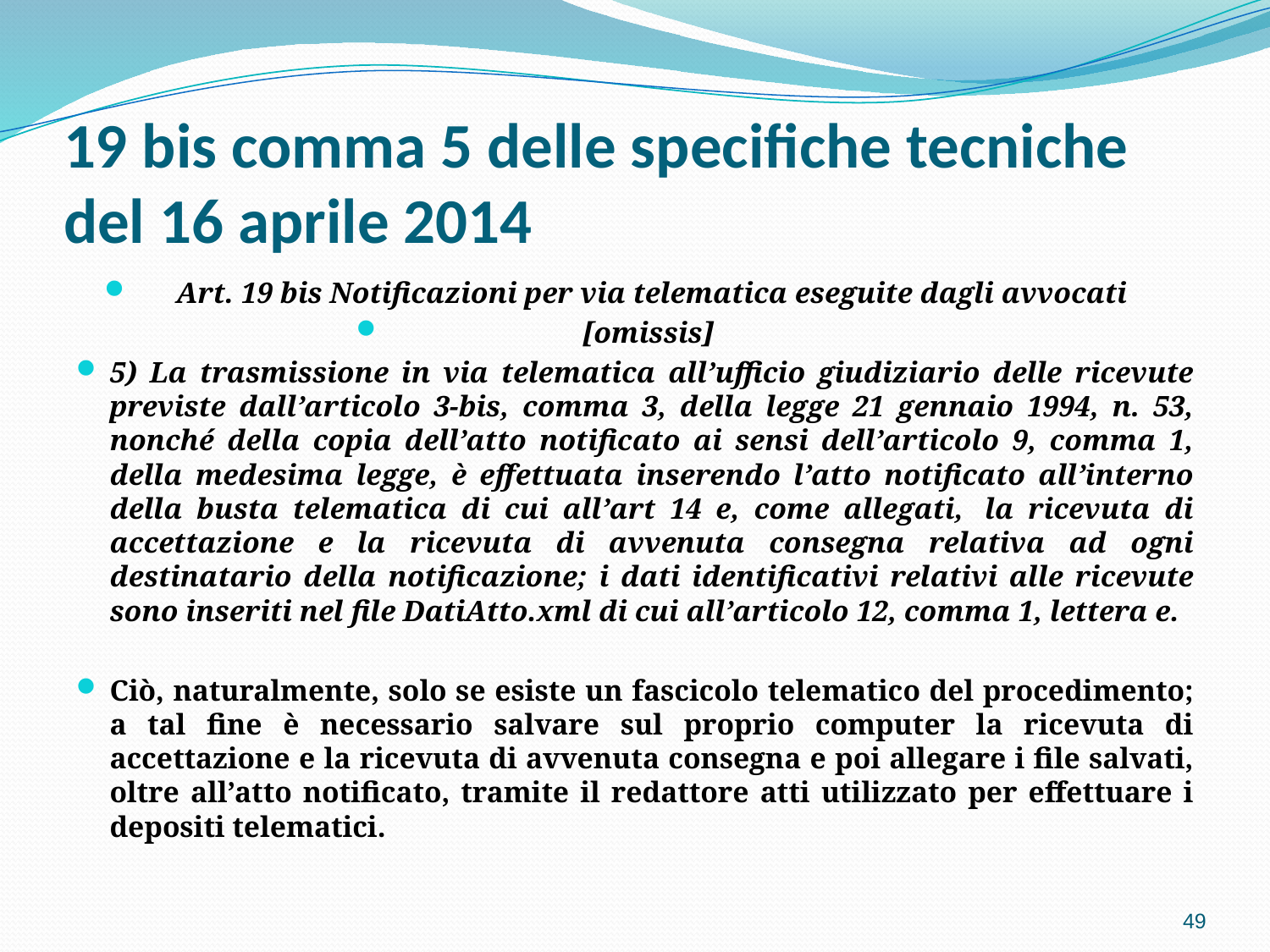

# 19 bis comma 5 delle specifiche tecniche del 16 aprile 2014
Art. 19 bis Notificazioni per via telematica eseguite dagli avvocati
[omissis]
5) La trasmissione in via telematica all’ufficio giudiziario delle ricevute previste dall’articolo 3-bis, comma 3, della legge 21 gennaio 1994, n. 53, nonché della copia dell’atto notificato ai sensi dell’articolo 9, comma 1, della medesima legge, è effettuata inserendo l’atto notificato all’interno della busta telematica di cui all’art 14 e, come allegati,  la ricevuta di accettazione e la ricevuta di avvenuta consegna relativa ad ogni destinatario della notificazione; i dati identificativi relativi alle ricevute sono inseriti nel file DatiAtto.xml di cui all’articolo 12, comma 1, lettera e.

Ciò, naturalmente, solo se esiste un fascicolo telematico del procedimento; a tal fine è necessario salvare sul proprio computer la ricevuta di accettazione e la ricevuta di avvenuta consegna e poi allegare i file salvati, oltre all’atto notificato, tramite il redattore atti utilizzato per effettuare i depositi telematici.

49